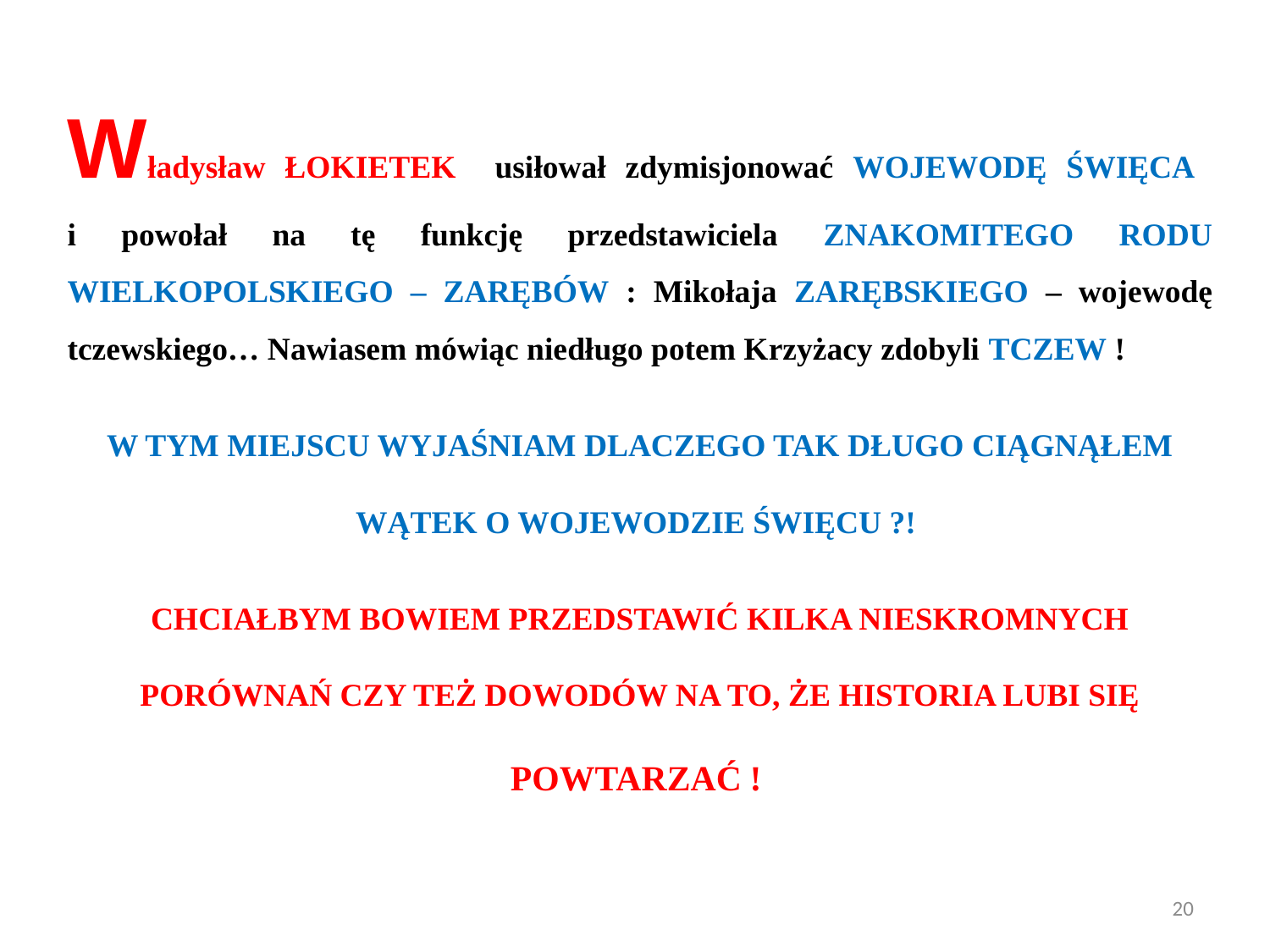

Władysław ŁOKIETEK  usiłował zdymisjonować WOJEWODĘ ŚWIĘCA
i powołał na tę funkcję przedstawiciela ZNAKOMITEGO RODU WIELKOPOLSKIEGO – ZARĘBÓW : Mikołaja ZARĘBSKIEGO – wojewodę tczewskiego… Nawiasem mówiąc niedługo potem Krzyżacy zdobyli TCZEW !
W TYM MIEJSCU WYJAŚNIAM DLACZEGO TAK DŁUGO CIĄGNĄŁEM WĄTEK O WOJEWODZIE ŚWIĘCU ?!
CHCIAŁBYM BOWIEM PRZEDSTAWIĆ KILKA NIESKROMNYCH PORÓWNAŃ CZY TEŻ DOWODÓW NA TO, ŻE HISTORIA LUBI SIĘ POWTARZAĆ !
20